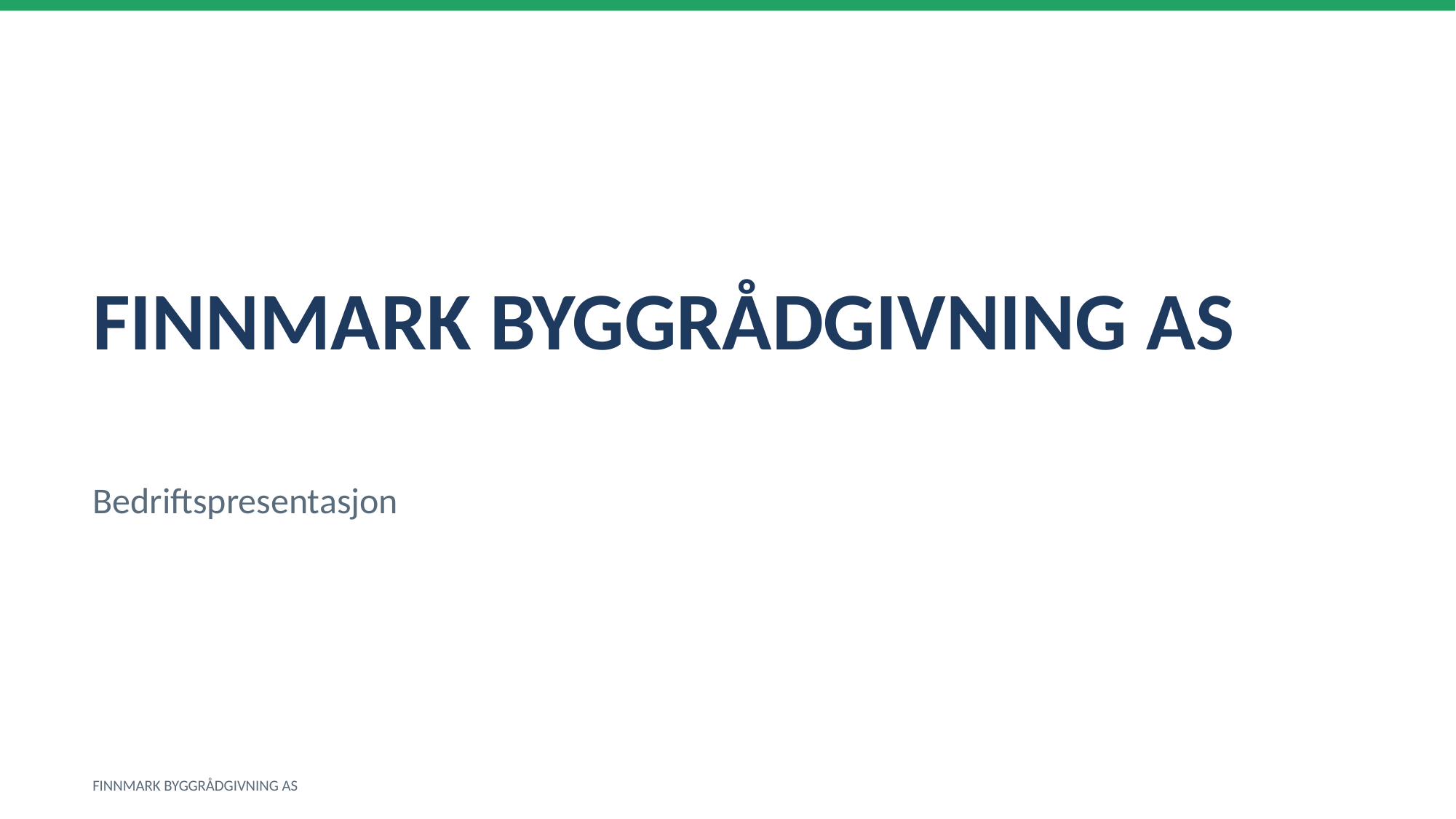

FINNMARK BYGGRÅDGIVNING AS
Bedriftspresentasjon
FINNMARK BYGGRÅDGIVNING AS